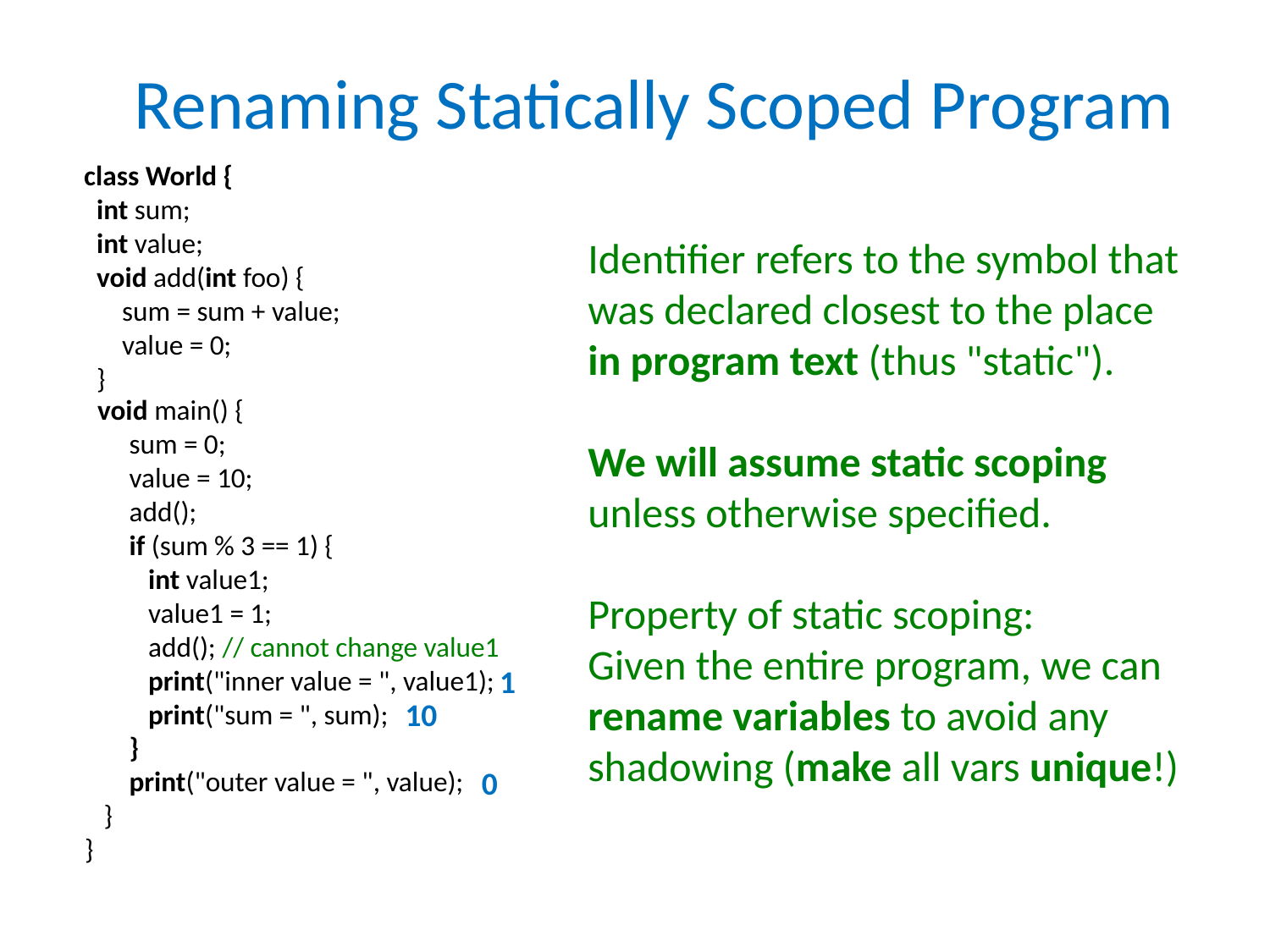

# Renaming Statically Scoped Program
class World {
  int sum;
  int value;
  void add(int foo) {
      sum = sum + value;
      value = 0;
  }
Identifier refers to the symbol that was declared closest to the place
in program text (thus "static").

We will assume static scoping unless otherwise specified.

Property of static scoping:
Given the entire program, we can rename variables to avoid any shadowing (make all vars unique!)
  void main() {
       sum = 0;
       value = 10;
       add();
       if (sum % 3 == 1) {
          int value1;
          value1 = 1;
          add(); // cannot change value1
          print("inner value = ", value1);
          print("sum = ", sum);
       }
       print("outer value = ", value);
   }
}
1
10
0